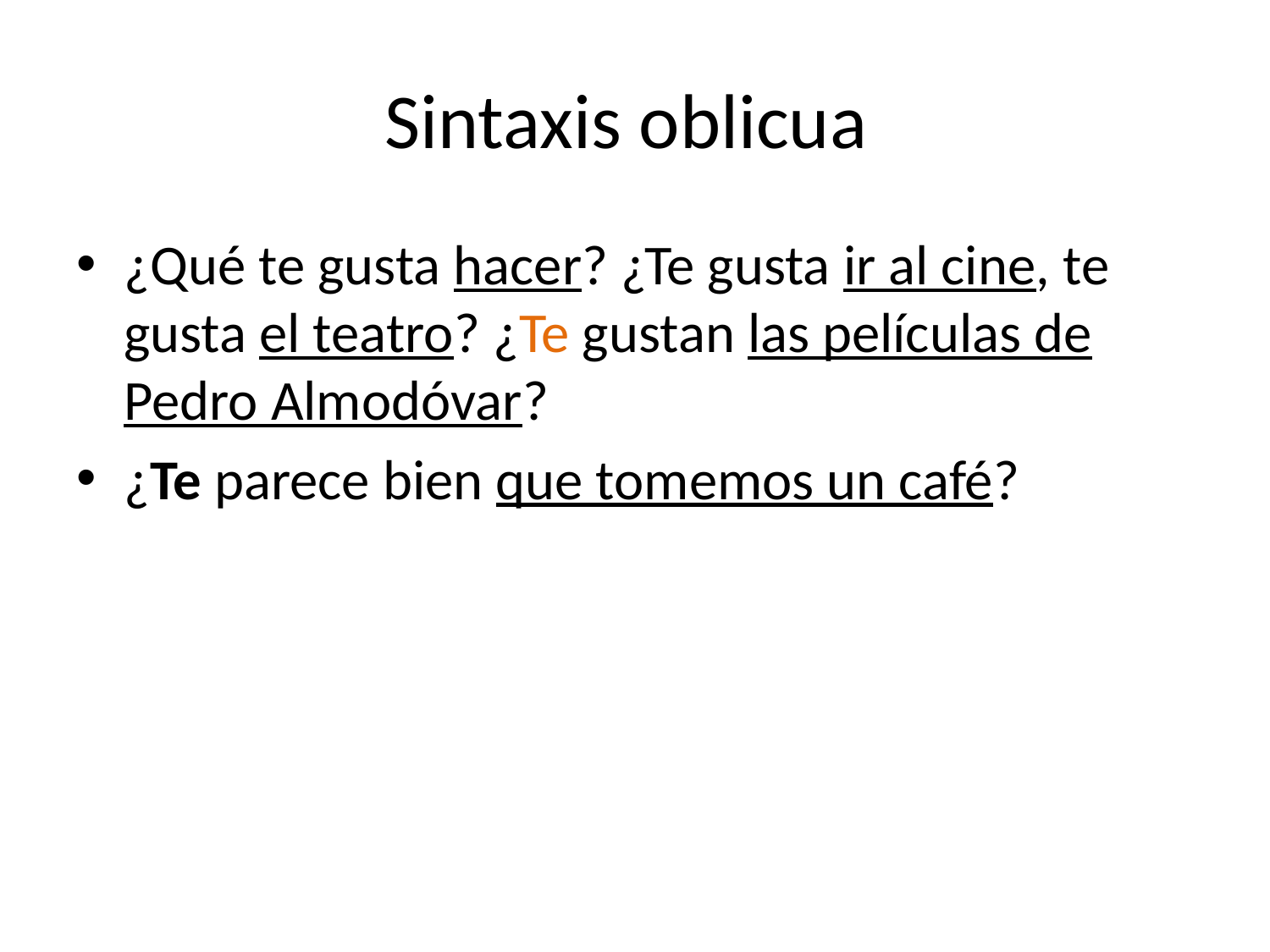

# Sintaxis oblicua
¿Qué te gusta hacer? ¿Te gusta ir al cine, te gusta el teatro? ¿Te gustan las películas de Pedro Almodóvar?
¿Te parece bien que tomemos un café?